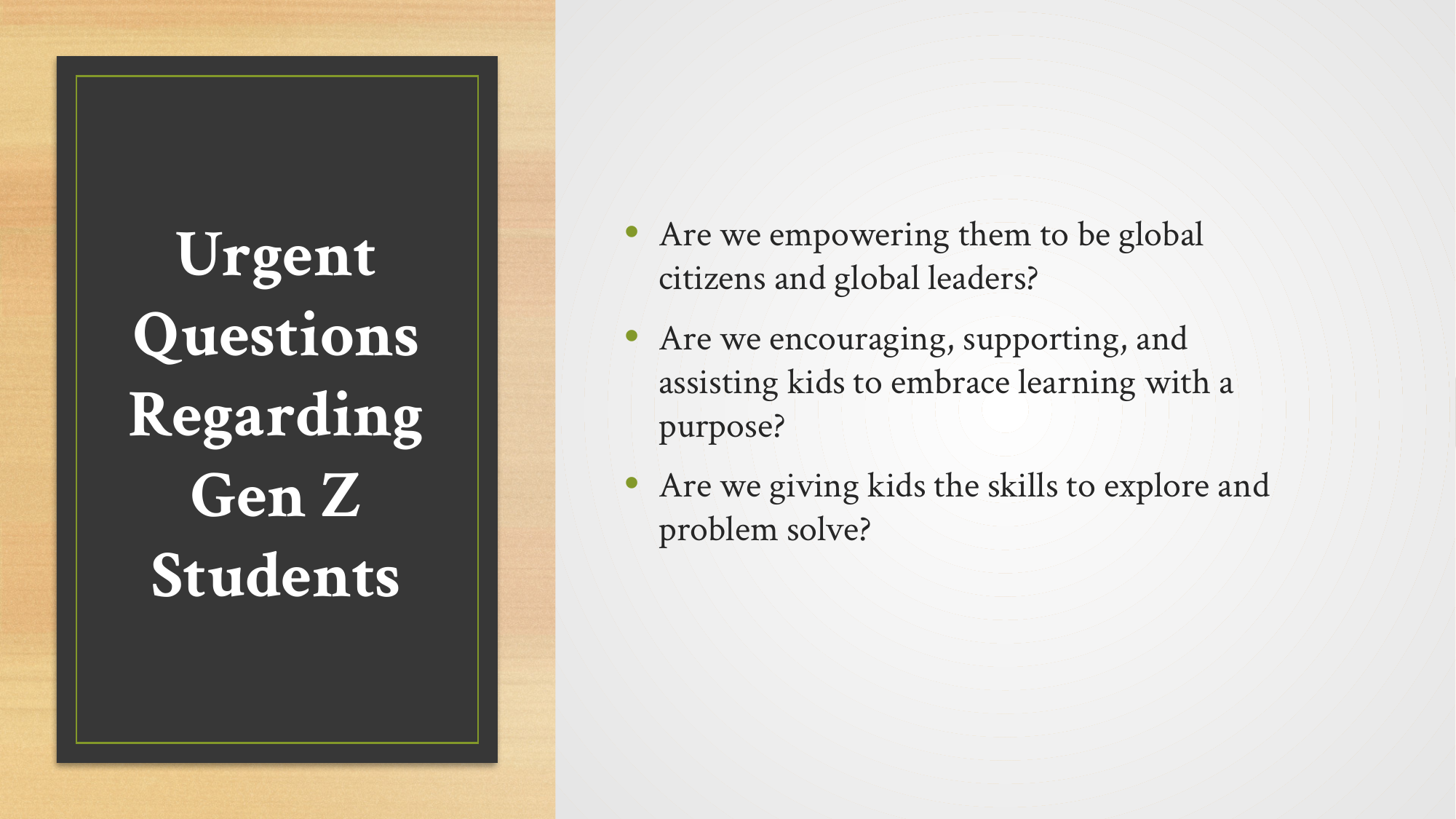

Are we empowering them to be global citizens and global leaders?
Are we encouraging, supporting, and assisting kids to embrace learning with a purpose?
Are we giving kids the skills to explore and problem solve?

# Urgent Questions Regarding Gen Z Students